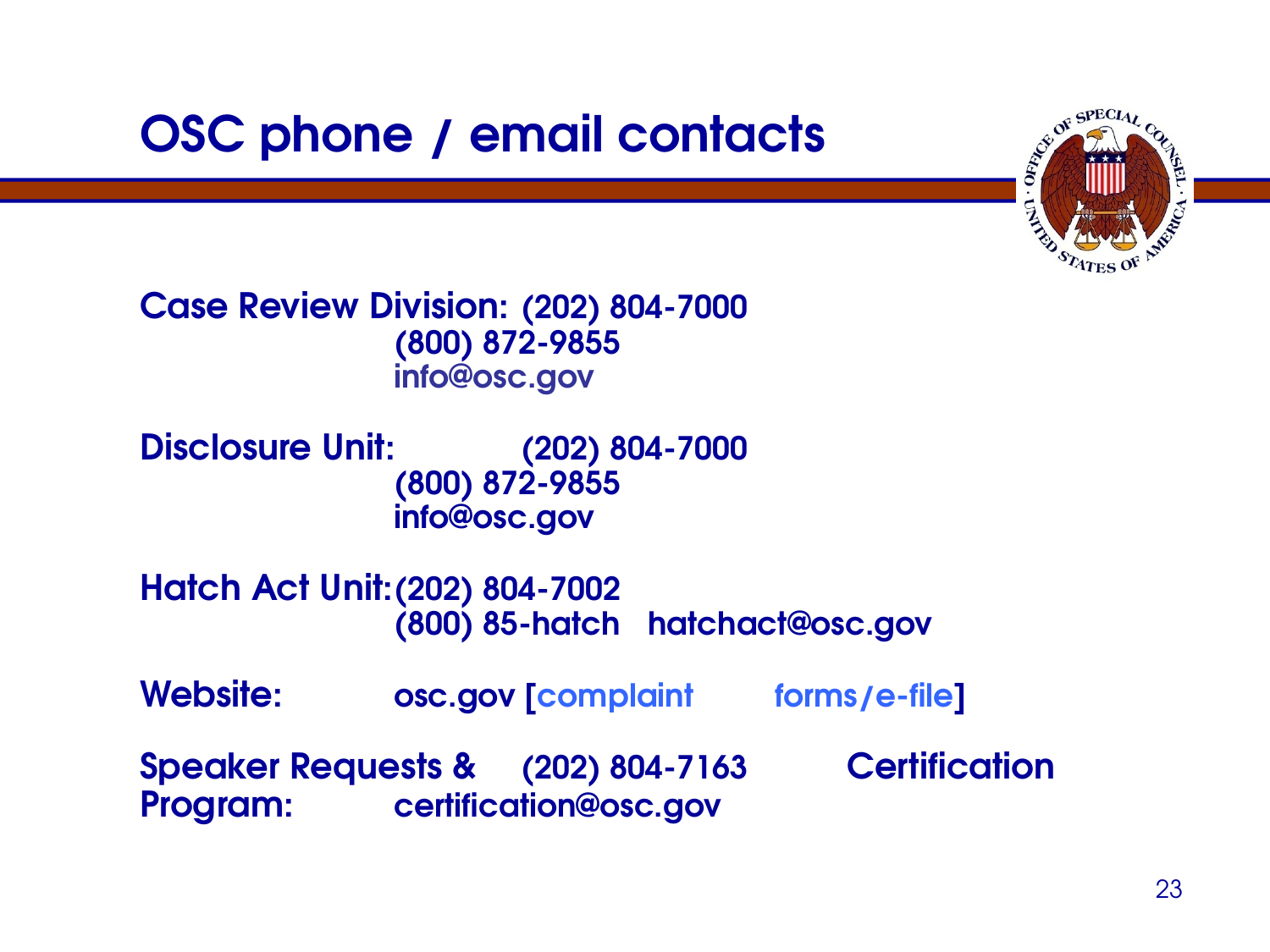

# OSC phone / email contacts
Case Review Division:	(202) 804-7000
		(800) 872-9855
		info@osc.gov

Disclosure Unit:	(202) 804-7000
		(800) 872-9855
		info@osc.gov

Hatch Act Unit:	(202) 804-7002
		(800) 85-hatch 	hatchact@osc.gov

Website:	osc.gov [complaint 	forms/e-file]

Speaker Requests &	(202) 804-7163          Certification Program:	certification@osc.gov

23